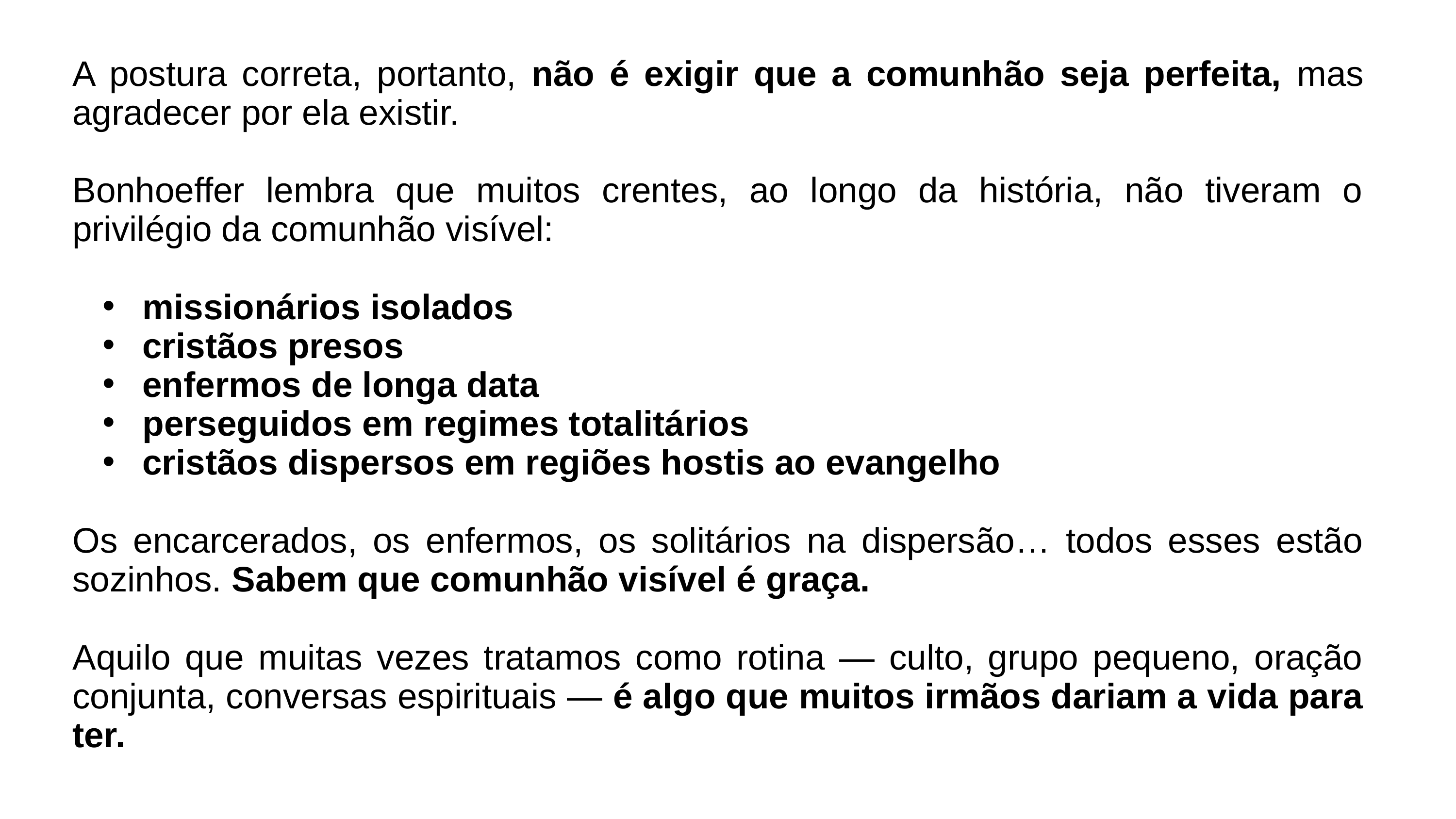

A postura correta, portanto, não é exigir que a comunhão seja perfeita, mas agradecer por ela existir.

Bonhoeffer lembra que muitos crentes, ao longo da história, não tiveram o privilégio da comunhão visível:

 missionários isolados
 cristãos presos
 enfermos de longa data
 perseguidos em regimes totalitários
 cristãos dispersos em regiões hostis ao evangelho

Os encarcerados, os enfermos, os solitários na dispersão… todos esses estão sozinhos. Sabem que comunhão visível é graça.

Aquilo que muitas vezes tratamos como rotina — culto, grupo pequeno, oração conjunta, conversas espirituais — é algo que muitos irmãos dariam a vida para ter.